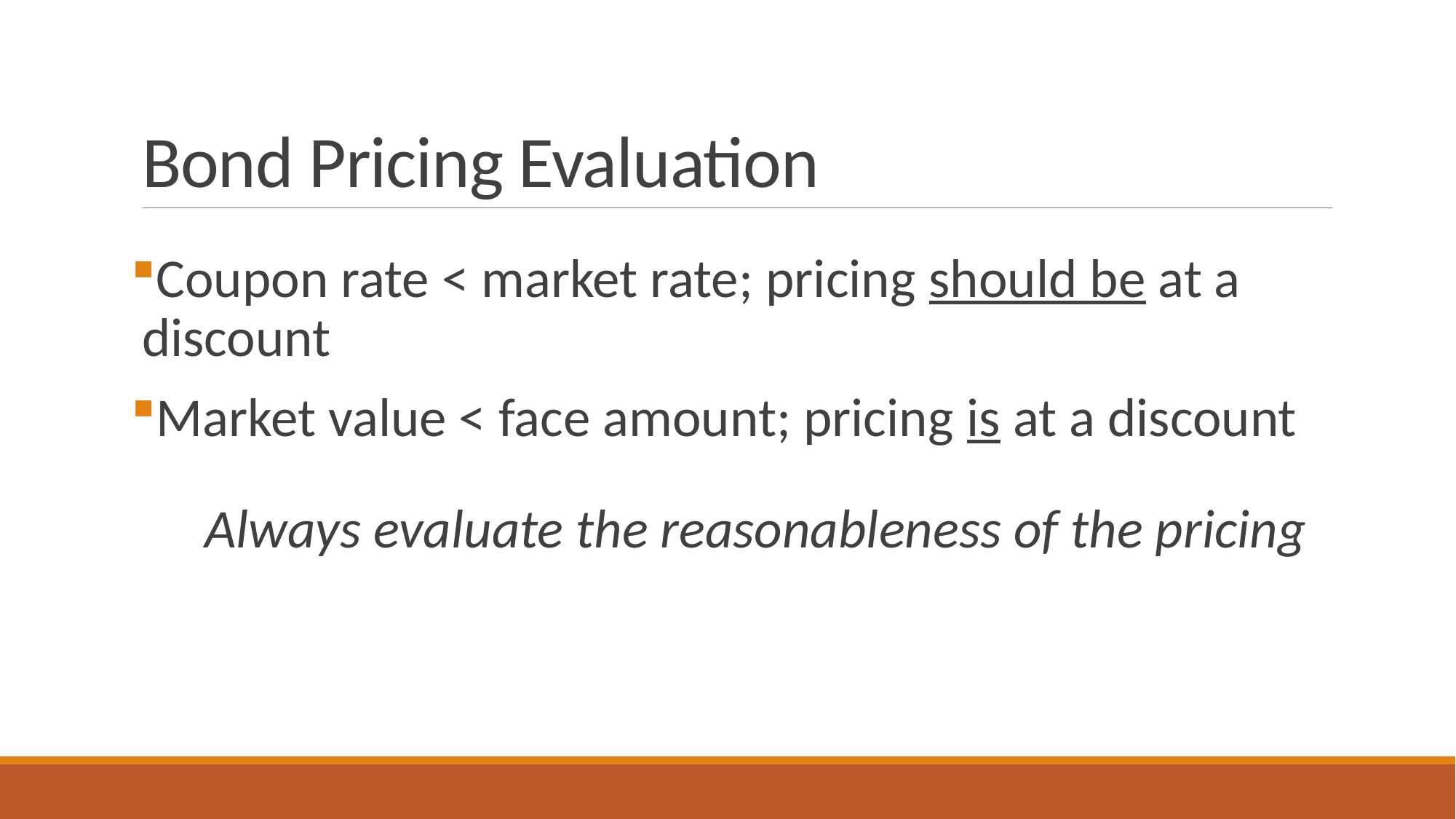

# Bond Pricing Evaluation
Coupon rate < market rate; pricing should be at a discount
Market value < face amount; pricing is at a discount

Always evaluate the reasonableness of the pricing